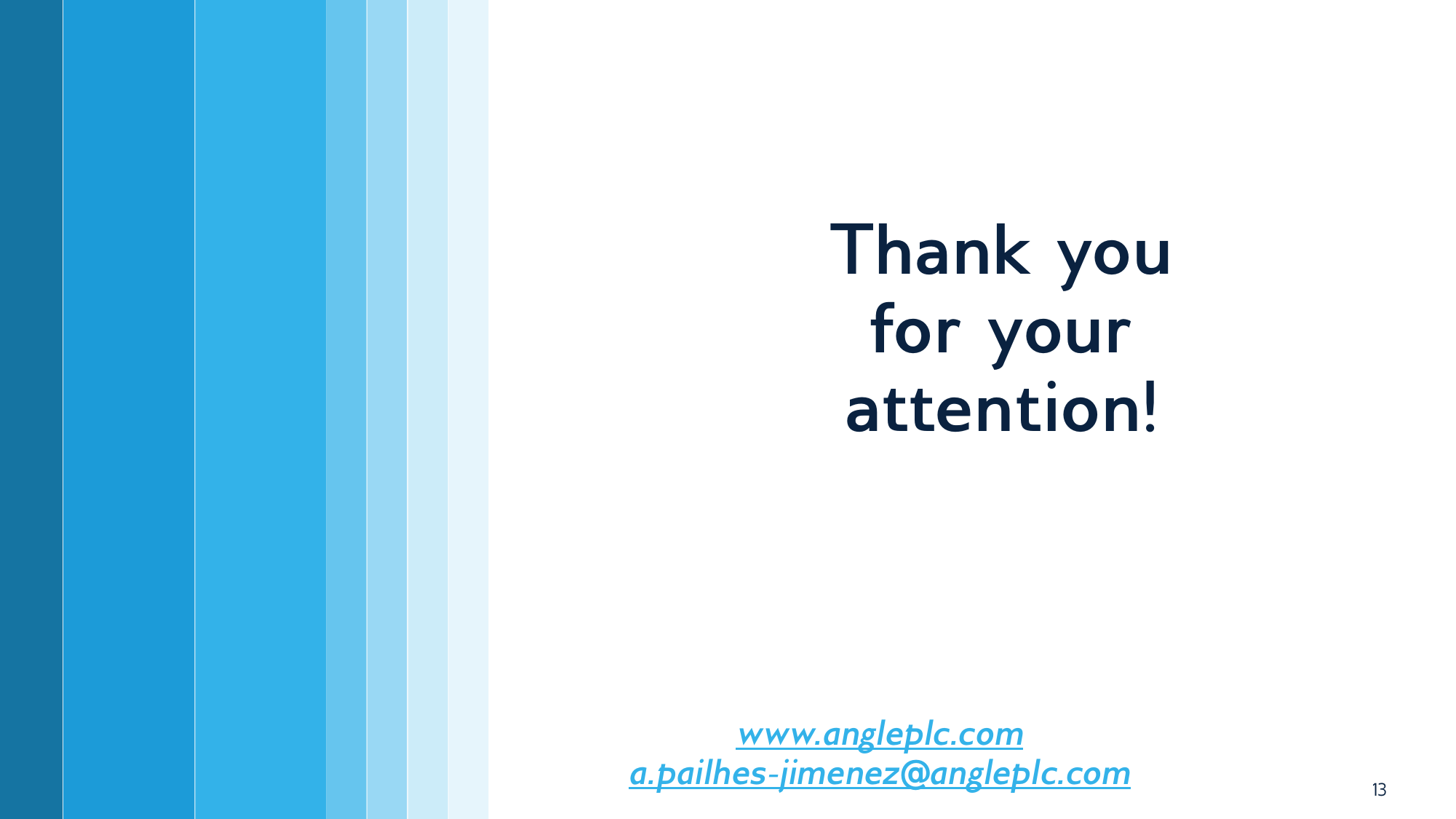

Thank you for your attention!
www.angleplc.com
a.pailhes-jimenez@angleplc.com

13